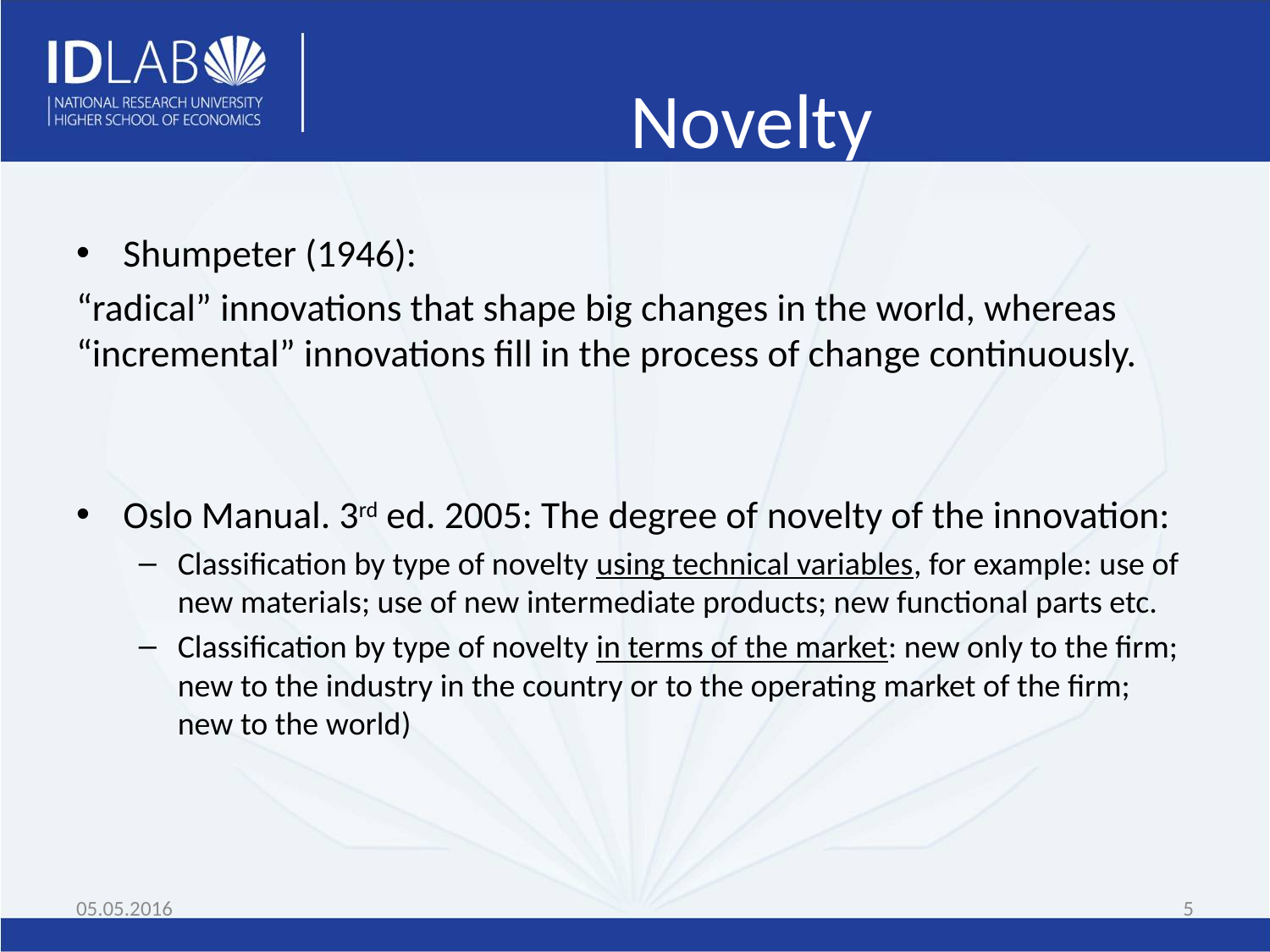

# Novelty
Shumpeter (1946):
“radical” innovations that shape big changes in the world, whereas “incremental” innovations fill in the process of change continuously.

Oslo Manual. 3rd ed. 2005: The degree of novelty of the innovation:
Classification by type of novelty using technical variables, for example: use of new materials; use of new intermediate products; new functional parts etc.
Classification by type of novelty in terms of the market: new only to the firm; new to the industry in the country or to the operating market of the firm; new to the world)

05.05.2016
5